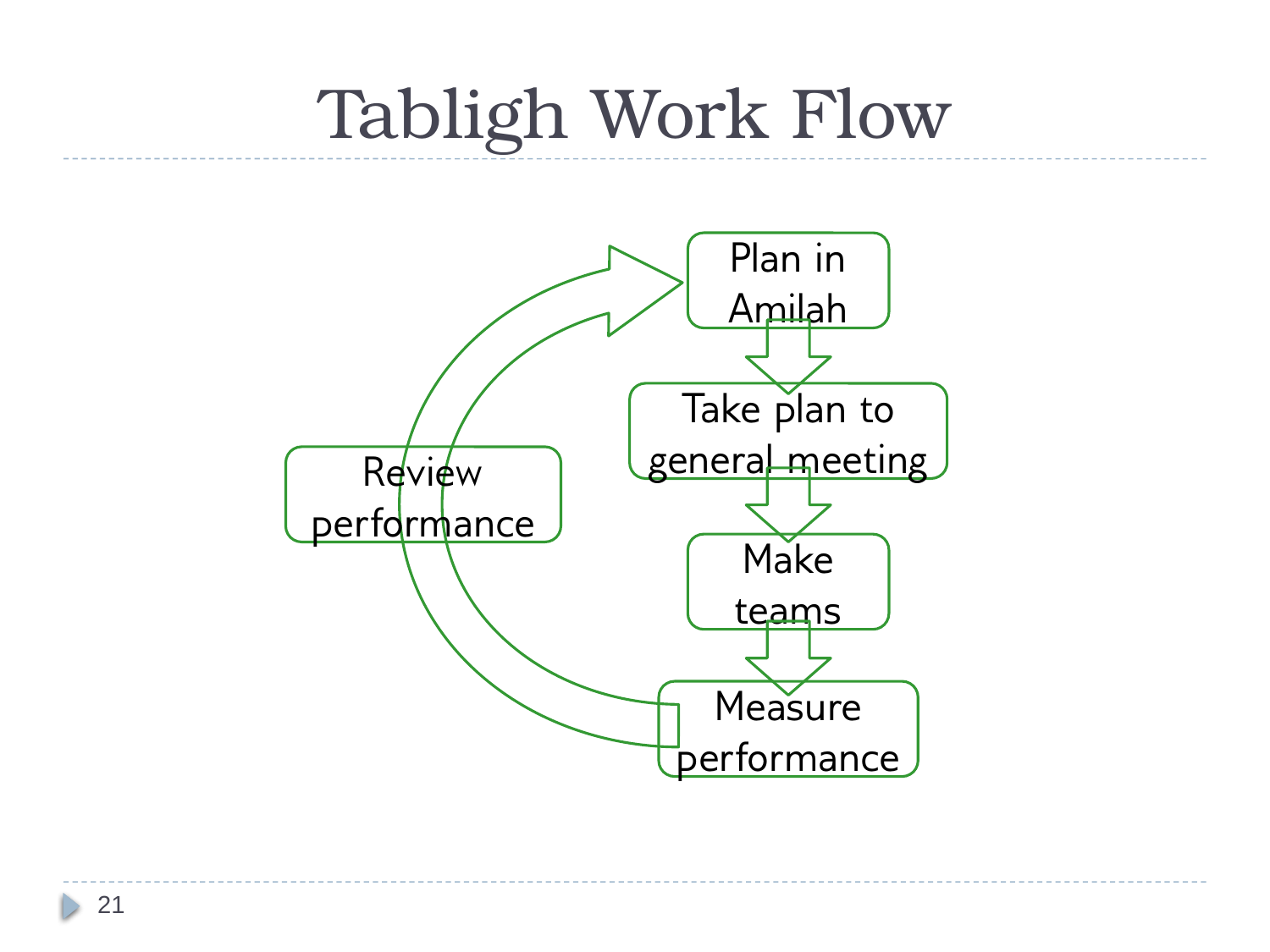

# Tabligh Work Flow

Plan in Amilah

Take plan to general meeting
Review performance

Make teams

Measure performance
21